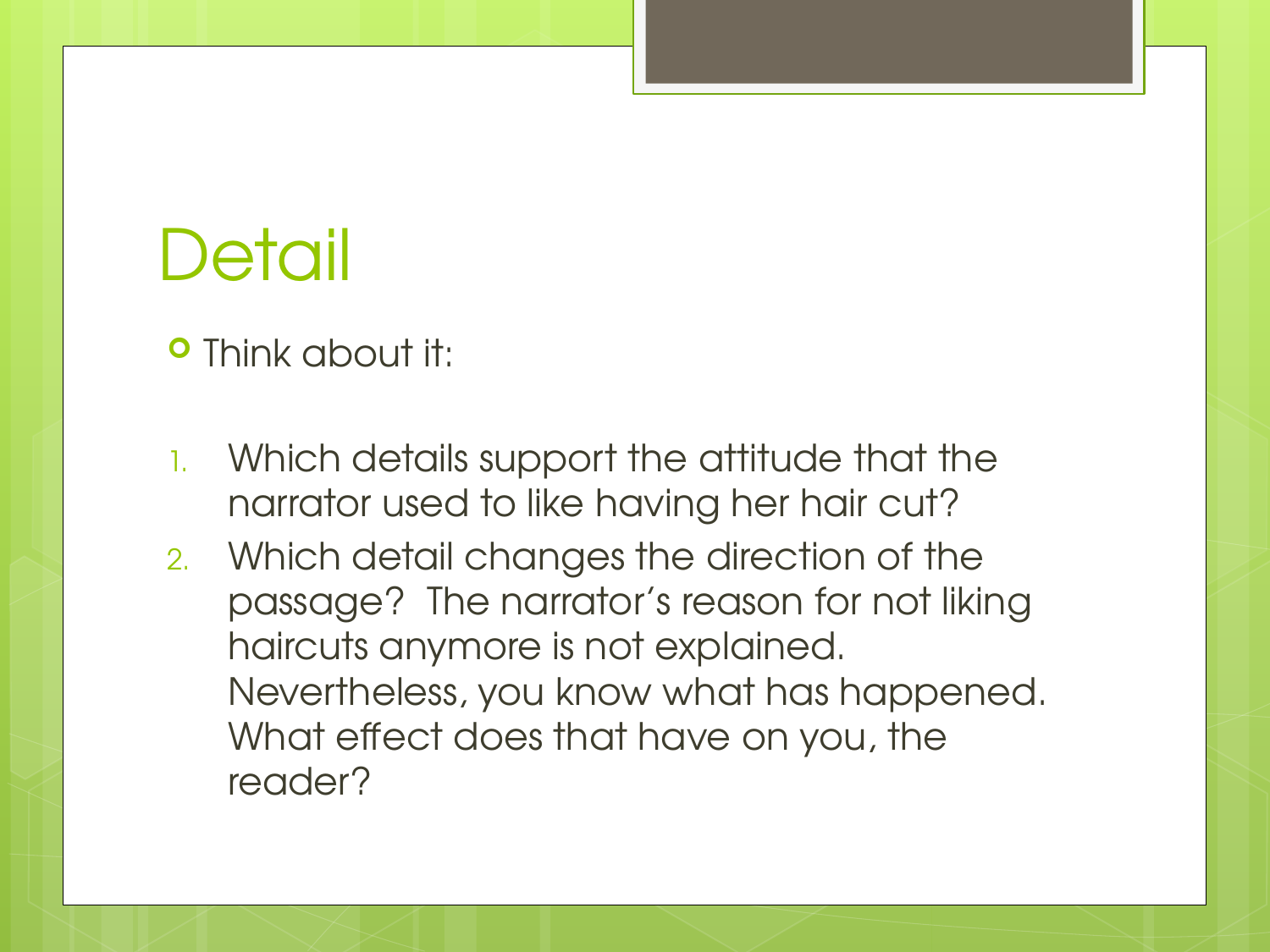

# Detail
Think about it:

Which details support the attitude that the narrator used to like having her hair cut?
Which detail changes the direction of the passage?  The narrator’s reason for not liking haircuts anymore is not explained.  Nevertheless, you know what has happened.  What effect does that have on you, the reader?